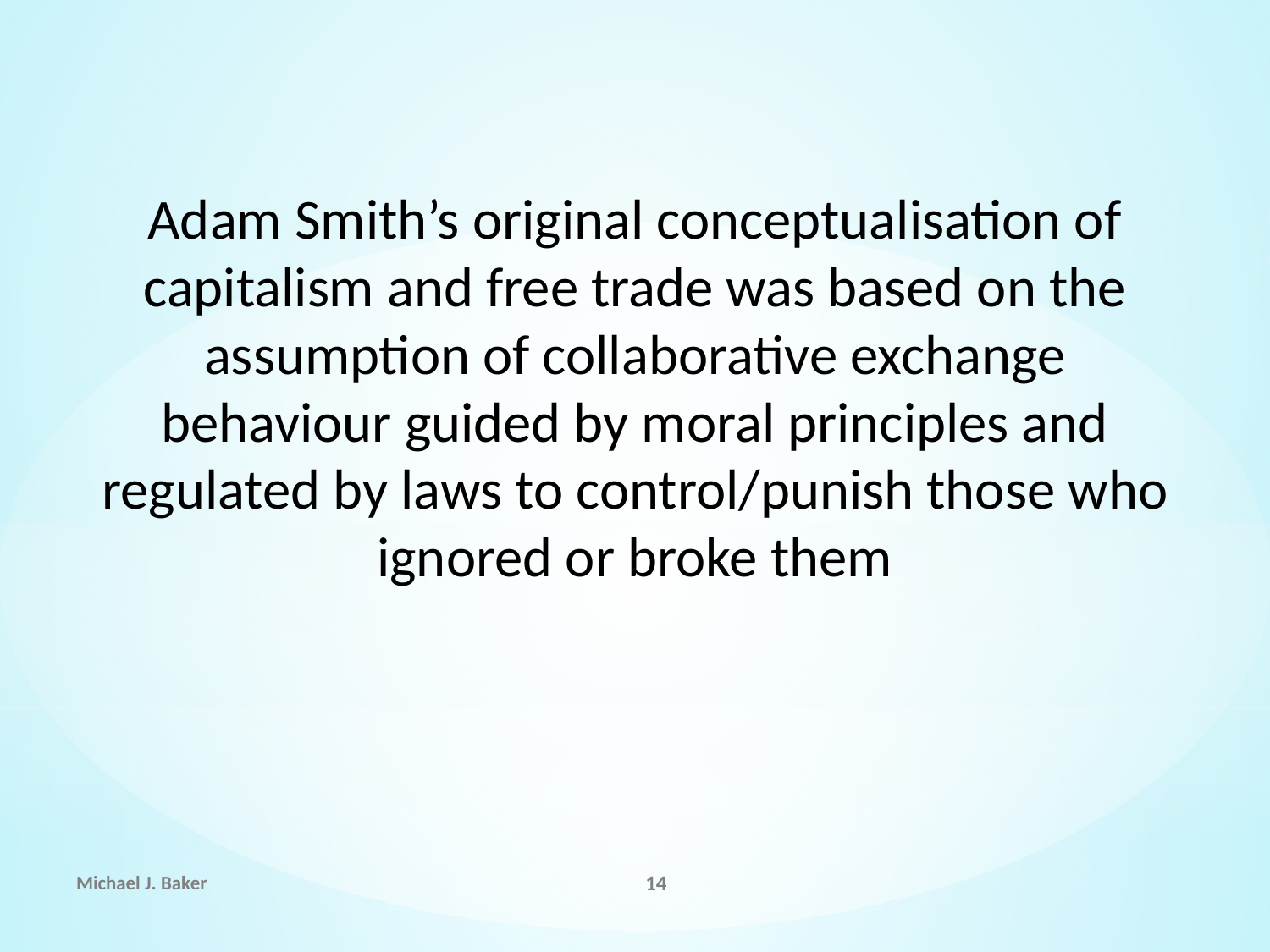

Adam Smith’s original conceptualisation of
capitalism and free trade was based on the
assumption of collaborative exchange behaviour guided by moral principles and regulated by laws to control/punish those who ignored or broke them
Michael J. Baker
14